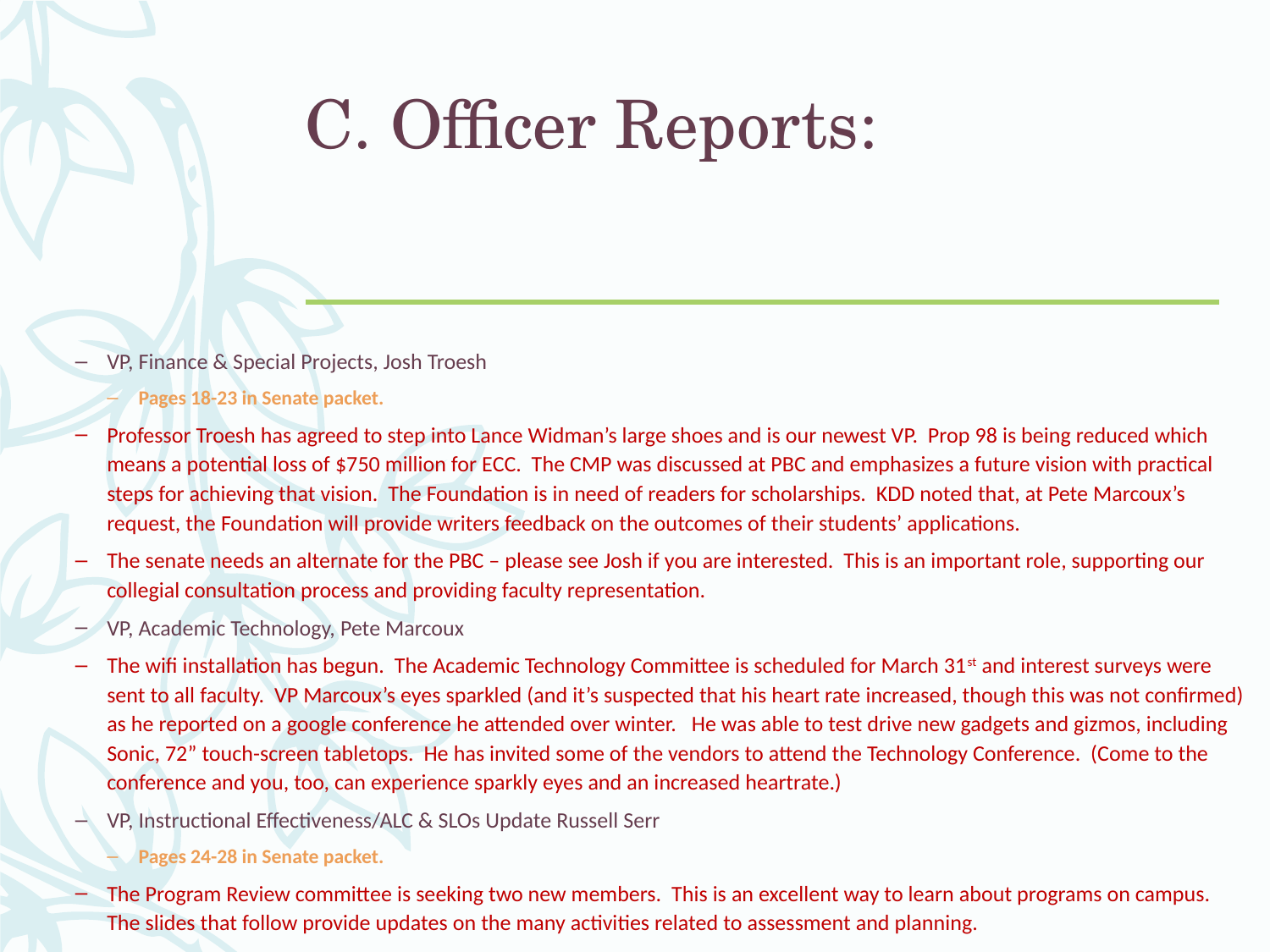

# C. Officer Reports:
VP, Finance & Special Projects, Josh Troesh
Pages 18-23 in Senate packet.
Professor Troesh has agreed to step into Lance Widman’s large shoes and is our newest VP.  Prop 98 is being reduced which means a potential loss of $750 million for ECC.  The CMP was discussed at PBC and emphasizes a future vision with practical steps for achieving that vision.  The Foundation is in need of readers for scholarships.  KDD noted that, at Pete Marcoux’s request, the Foundation will provide writers feedback on the outcomes of their students’ applications.
The senate needs an alternate for the PBC – please see Josh if you are interested.  This is an important role, supporting our collegial consultation process and providing faculty representation.
VP, Academic Technology, Pete Marcoux
The wifi installation has begun.  The Academic Technology Committee is scheduled for March 31st and interest surveys were sent to all faculty.  VP Marcoux’s eyes sparkled (and it’s suspected that his heart rate increased, though this was not confirmed) as he reported on a google conference he attended over winter.   He was able to test drive new gadgets and gizmos, including Sonic, 72” touch-screen tabletops.  He has invited some of the vendors to attend the Technology Conference.  (Come to the conference and you, too, can experience sparkly eyes and an increased heartrate.)
VP, Instructional Effectiveness/ALC & SLOs Update Russell Serr
Pages 24-28 in Senate packet.
The Program Review committee is seeking two new members.  This is an excellent way to learn about programs on campus.  The slides that follow provide updates on the many activities related to assessment and planning.